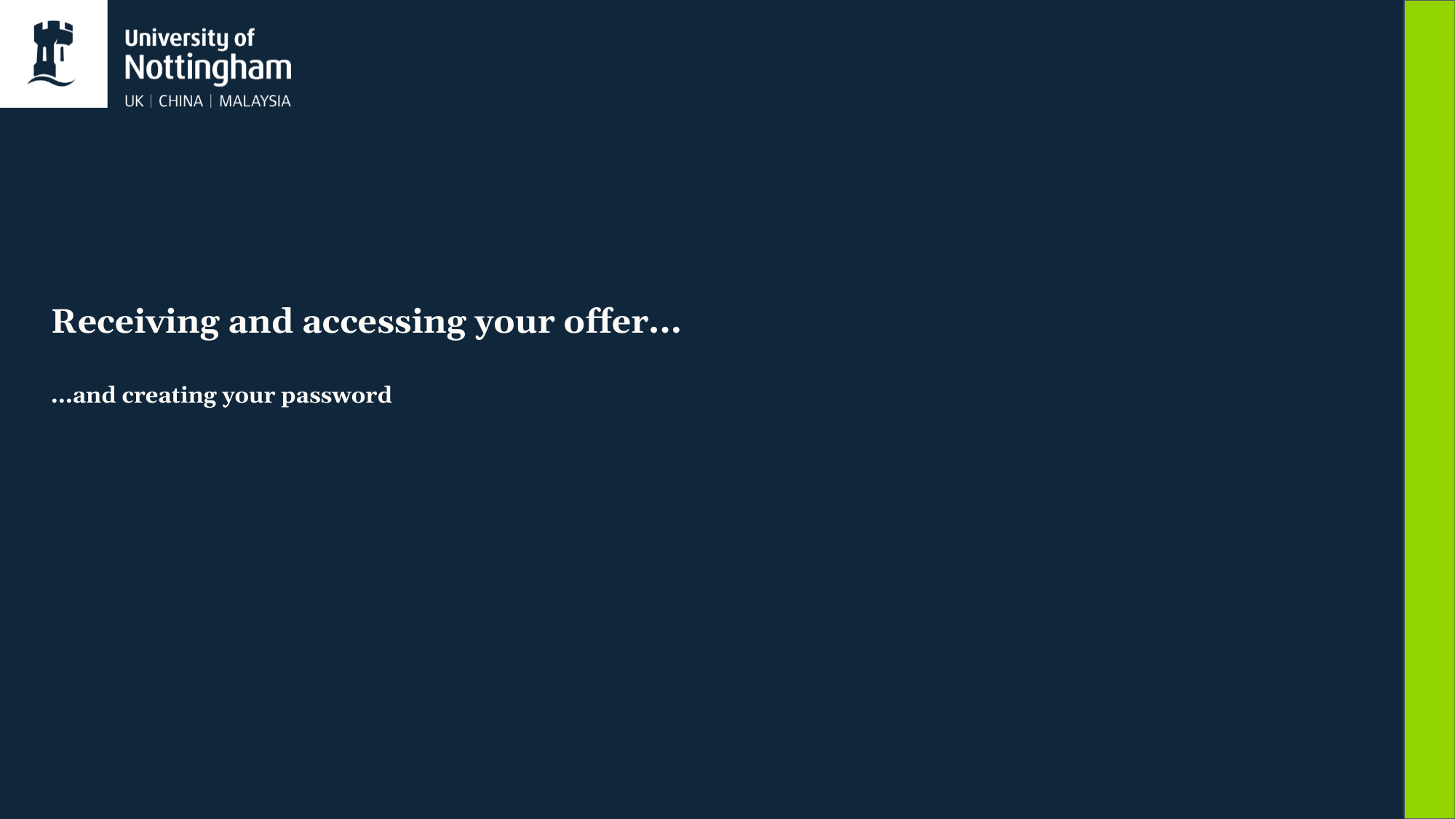

# Receiving and accessing your offer... ...and creating your password